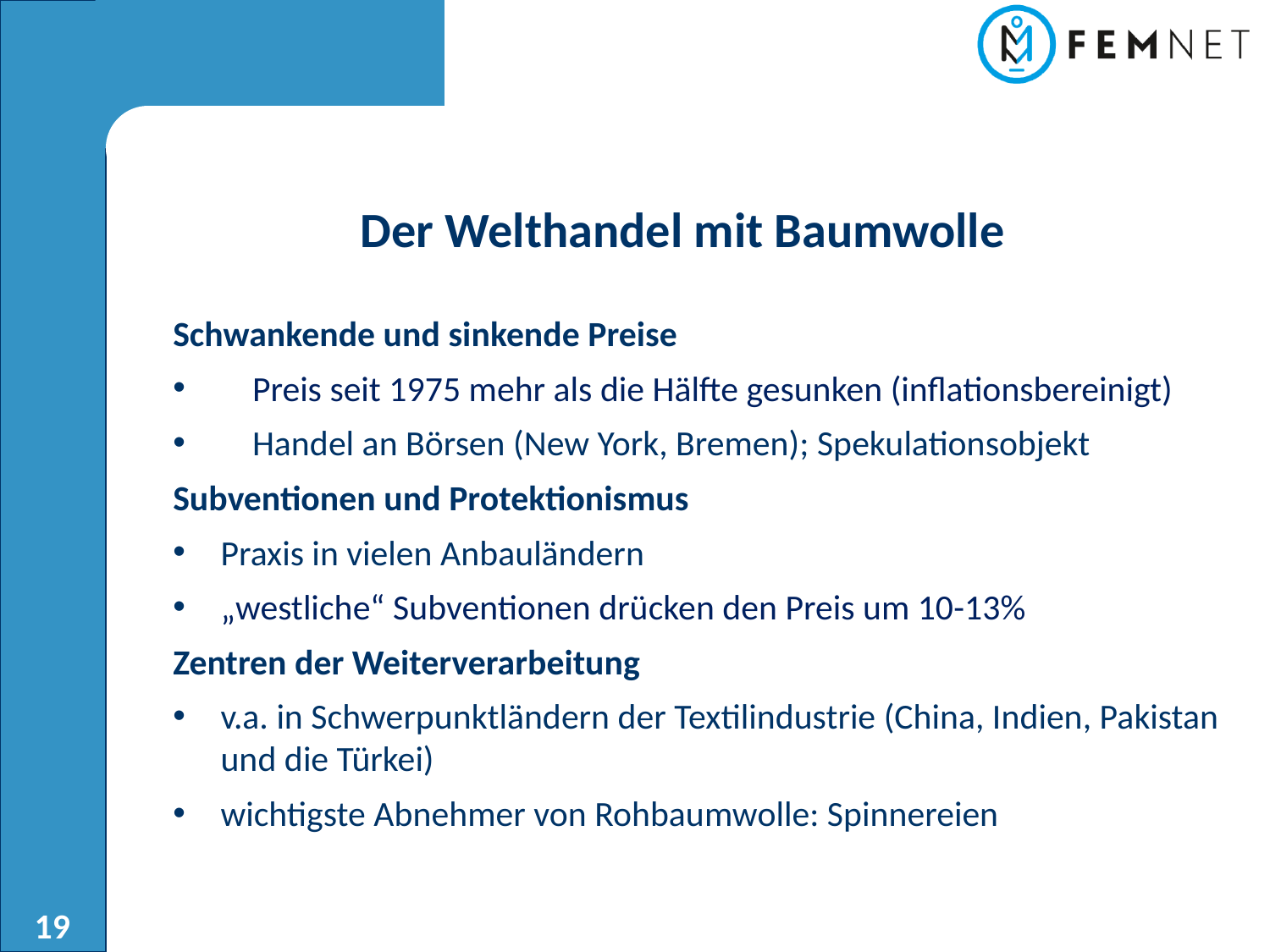

Der Welthandel mit Baumwolle
Schwankende und sinkende Preise
Preis seit 1975 mehr als die Hälfte gesunken (inflationsbereinigt)
Handel an Börsen (New York, Bremen); Spekulationsobjekt
Subventionen und Protektionismus
Praxis in vielen Anbauländern
„westliche“ Subventionen drücken den Preis um 10-13%
Zentren der Weiterverarbeitung
v.a. in Schwerpunktländern der Textilindustrie (China, Indien, Pakistan und die Türkei)
wichtigste Abnehmer von Rohbaumwolle: Spinnereien
19